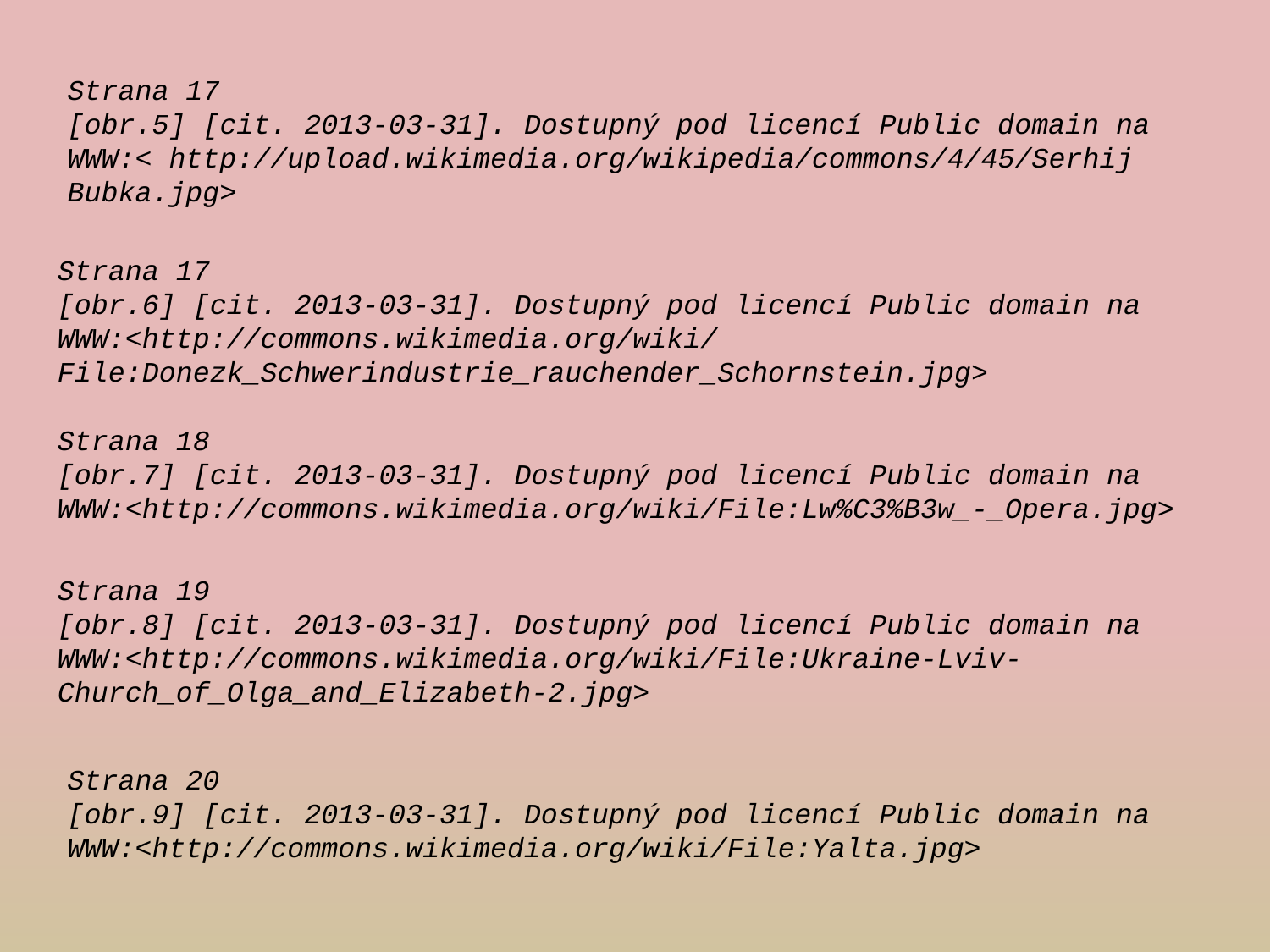

Strana 17
[obr.5] [cit. 2013-03-31]. Dostupný pod licencí Public domain na
WWW:< http://upload.wikimedia.org/wikipedia/commons/4/45/Serhij
Bubka.jpg>
Strana 17
[obr.6] [cit. 2013-03-31]. Dostupný pod licencí Public domain na
WWW:<http://commons.wikimedia.org/wiki/File:Donezk_Schwerindustrie_rauchender_Schornstein.jpg>
Strana 18
[obr.7] [cit. 2013-03-31]. Dostupný pod licencí Public domain na
WWW:<http://commons.wikimedia.org/wiki/File:Lw%C3%B3w_-_Opera.jpg>
Strana 19
[obr.8] [cit. 2013-03-31]. Dostupný pod licencí Public domain na
WWW:<http://commons.wikimedia.org/wiki/File:Ukraine-Lviv-Church_of_Olga_and_Elizabeth-2.jpg>
Strana 20
[obr.9] [cit. 2013-03-31]. Dostupný pod licencí Public domain na
WWW:<http://commons.wikimedia.org/wiki/File:Yalta.jpg>